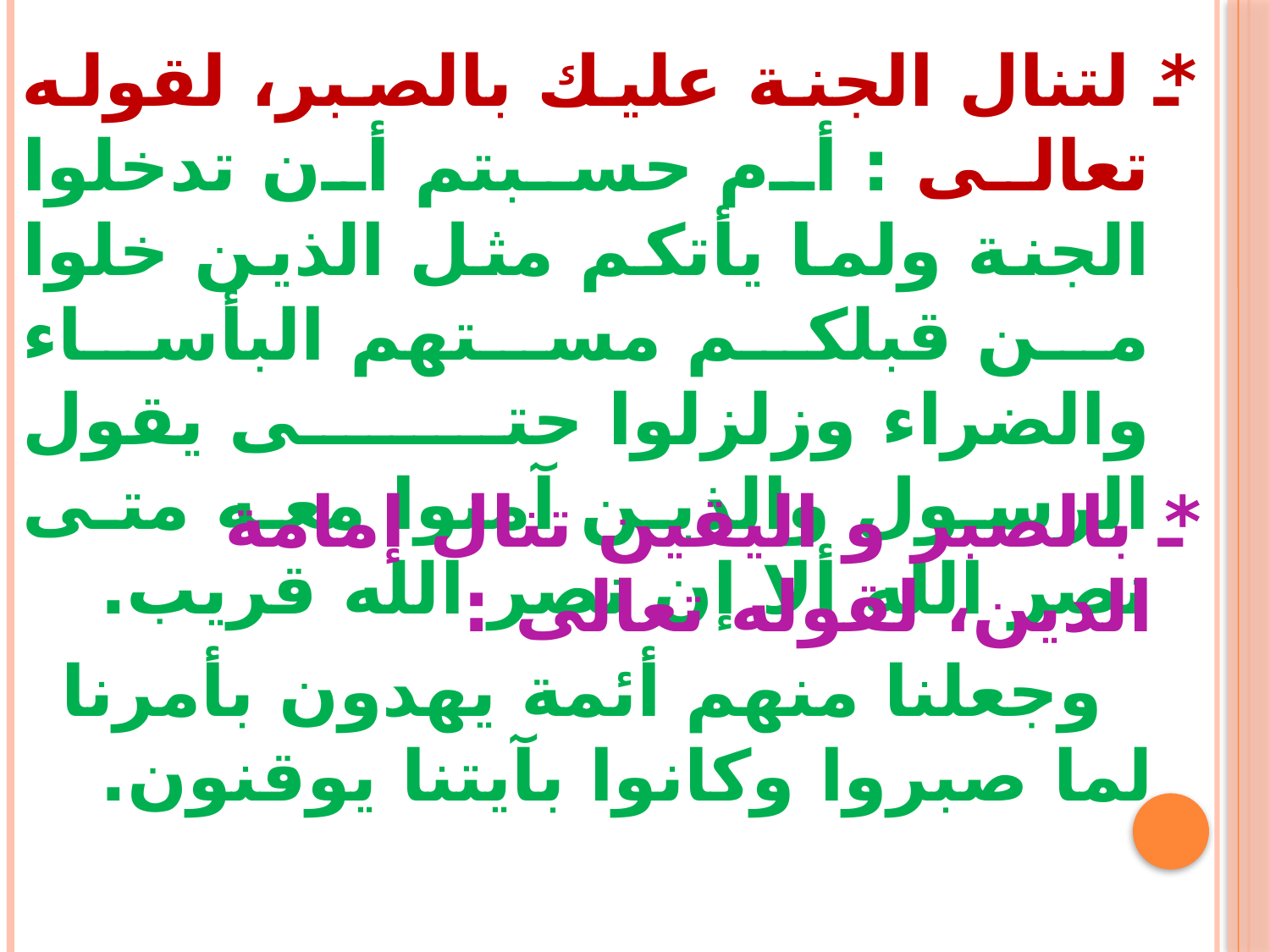

* لتنال الجنة عليك بالصبر، لقوله تعالى : أم حسبتم أن تدخلوا الجنة ولما يأتكم مثل الذين خلوا من قبلكم مستهم البأساء والضراء وزلزلوا حتى يقول الرسول والذين آمنوا معه متى نصر الله ألا إن نصر الله قريب.
* بالصبر و اليقين تنال إمامة الدين، لقوله تعالى :
    وجعلنا منهم أئمة يهدون بأمرنا لما صبروا وكانوا بآيتنا يوقنون.